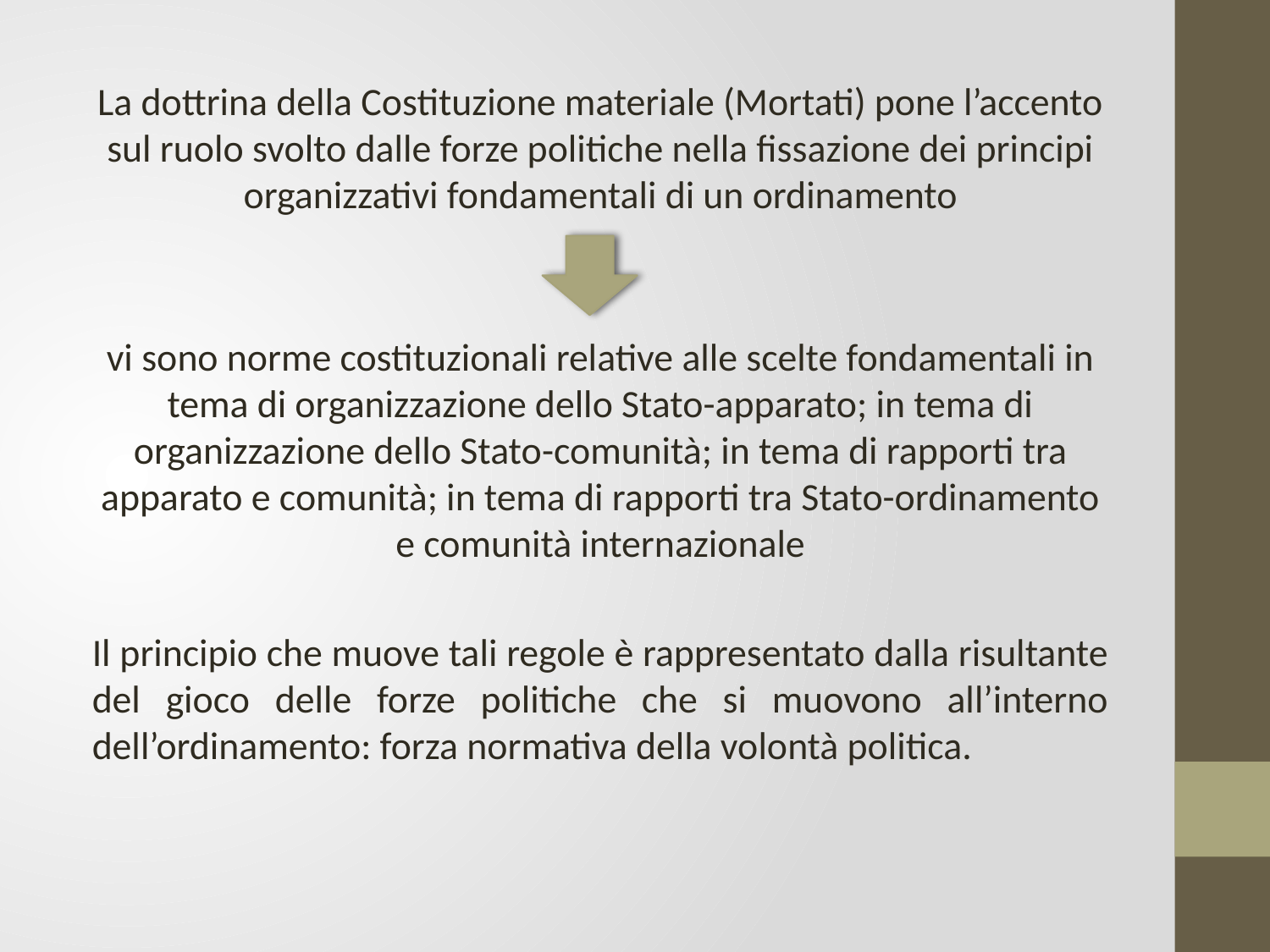

La dottrina della Costituzione materiale (Mortati) pone l’accento sul ruolo svolto dalle forze politiche nella fissazione dei principi organizzativi fondamentali di un ordinamento

vi sono norme costituzionali relative alle scelte fondamentali in tema di organizzazione dello Stato-apparato; in tema di organizzazione dello Stato-comunità; in tema di rapporti tra apparato e comunità; in tema di rapporti tra Stato-ordinamento e comunità internazionale

Il principio che muove tali regole è rappresentato dalla risultante del gioco delle forze politiche che si muovono all’interno dell’ordinamento: forza normativa della volontà politica.